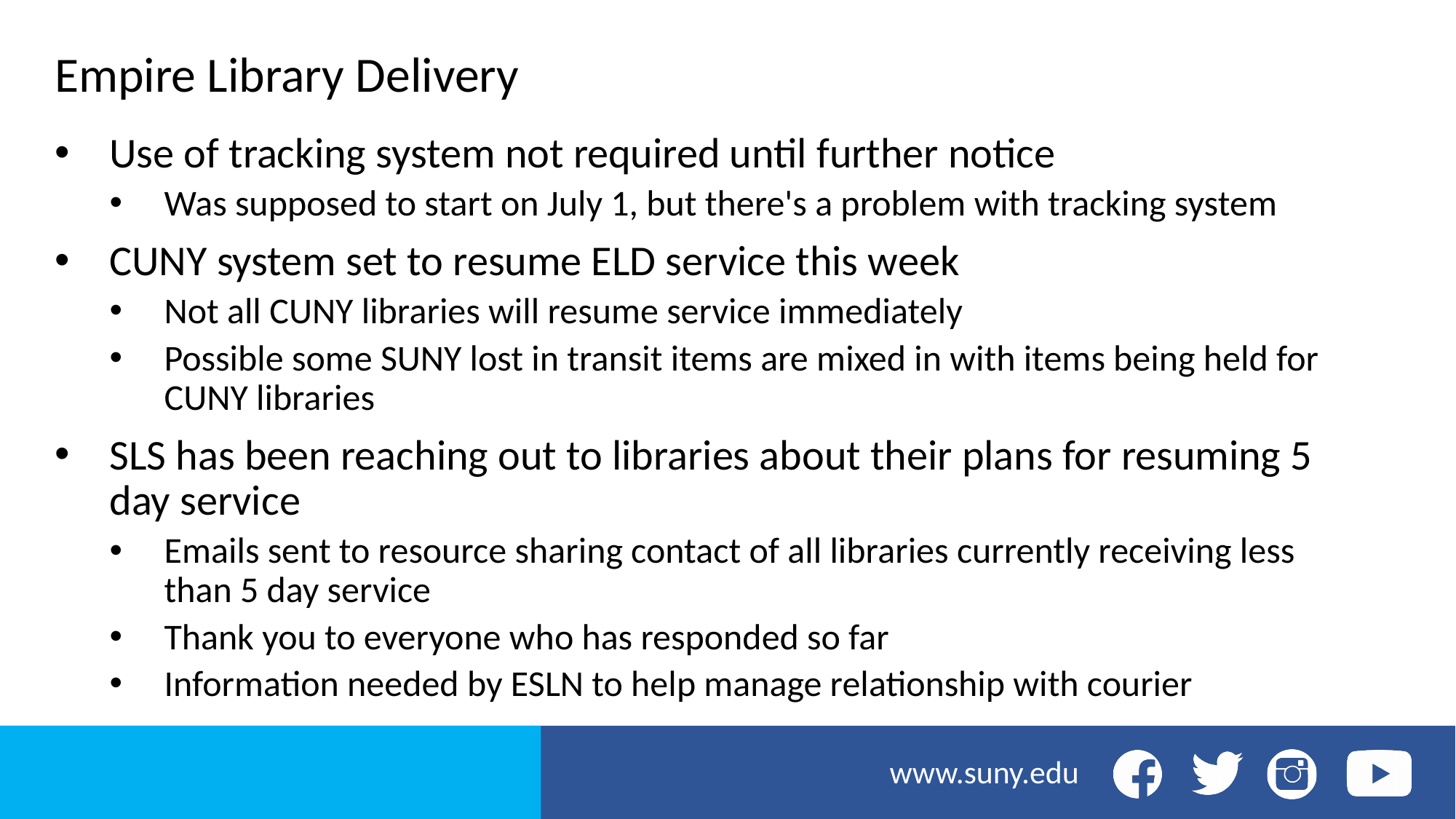

# Empire Library Delivery
Use of tracking system not required until further notice
Was supposed to start on July 1, but there's a problem with tracking system
CUNY system set to resume ELD service this week
Not all CUNY libraries will resume service immediately
Possible some SUNY lost in transit items are mixed in with items being held for CUNY libraries
SLS has been reaching out to libraries about their plans for resuming 5 day service
Emails sent to resource sharing contact of all libraries currently receiving less than 5 day service
Thank you to everyone who has responded so far
Information needed by ESLN to help manage relationship with courier